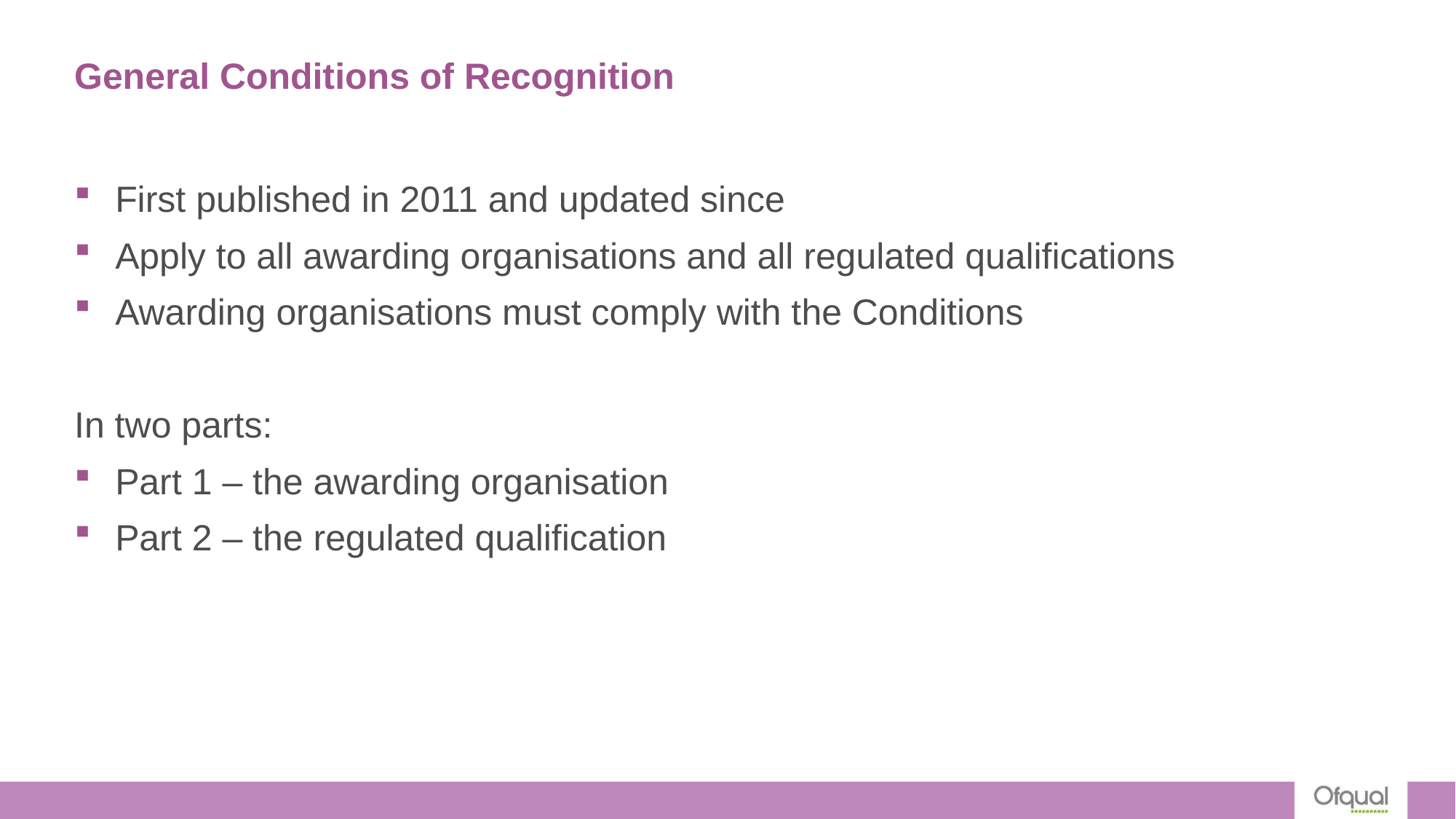

# General Conditions of Recognition
First published in 2011 and updated since
Apply to all awarding organisations and all regulated qualifications
Awarding organisations must comply with the Conditions

In two parts:
Part 1 – the awarding organisation
Part 2 – the regulated qualification